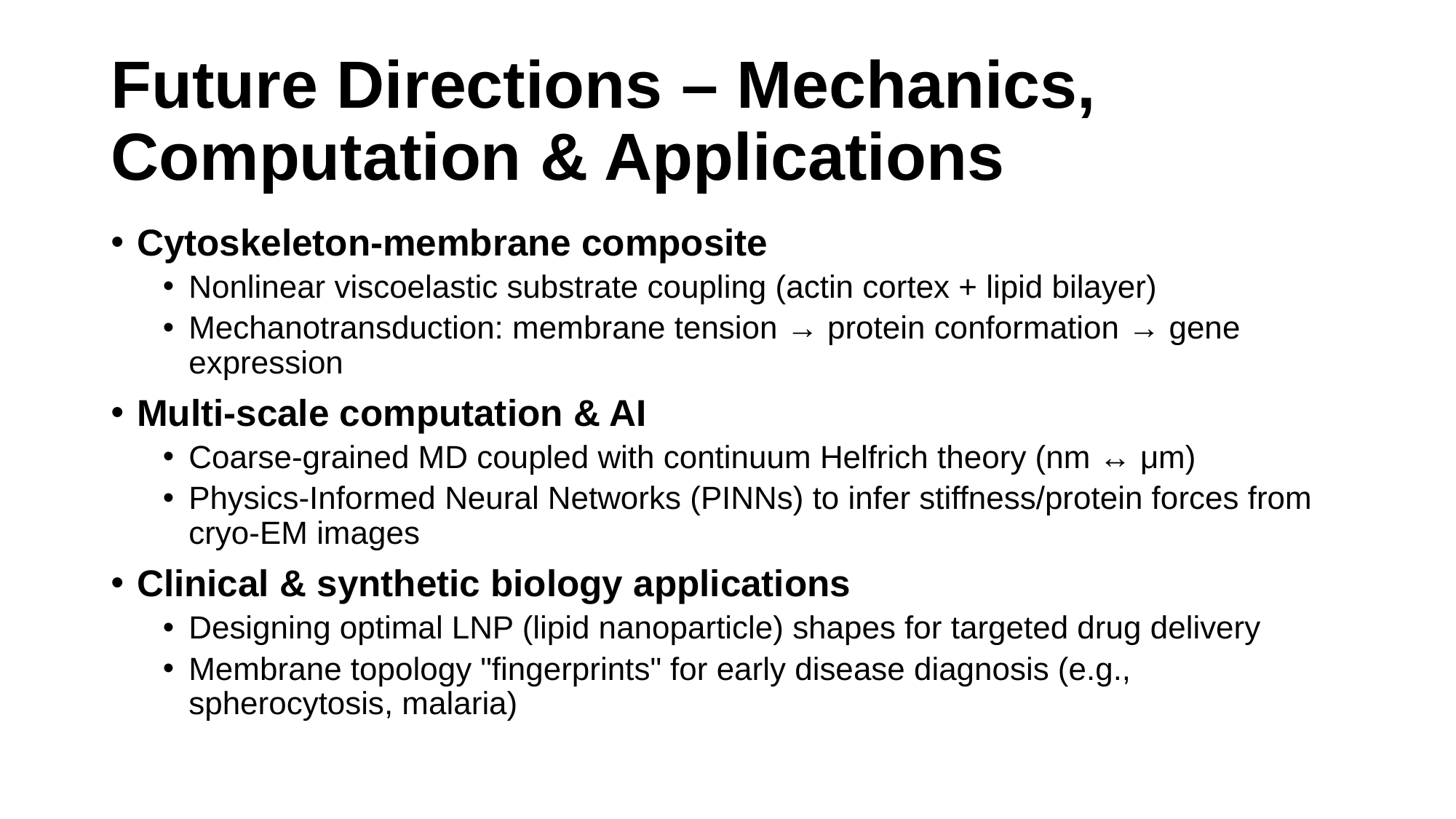

# Future Directions – Mechanics, Computation & Applications
Cytoskeleton-membrane composite
Nonlinear viscoelastic substrate coupling (actin cortex + lipid bilayer)
Mechanotransduction: membrane tension → protein conformation → gene expression
Multi-scale computation & AI
Coarse-grained MD coupled with continuum Helfrich theory (nm ↔ μm)
Physics-Informed Neural Networks (PINNs) to infer stiffness/protein forces from cryo-EM images
Clinical & synthetic biology applications
Designing optimal LNP (lipid nanoparticle) shapes for targeted drug delivery
Membrane topology "fingerprints" for early disease diagnosis (e.g., spherocytosis, malaria)